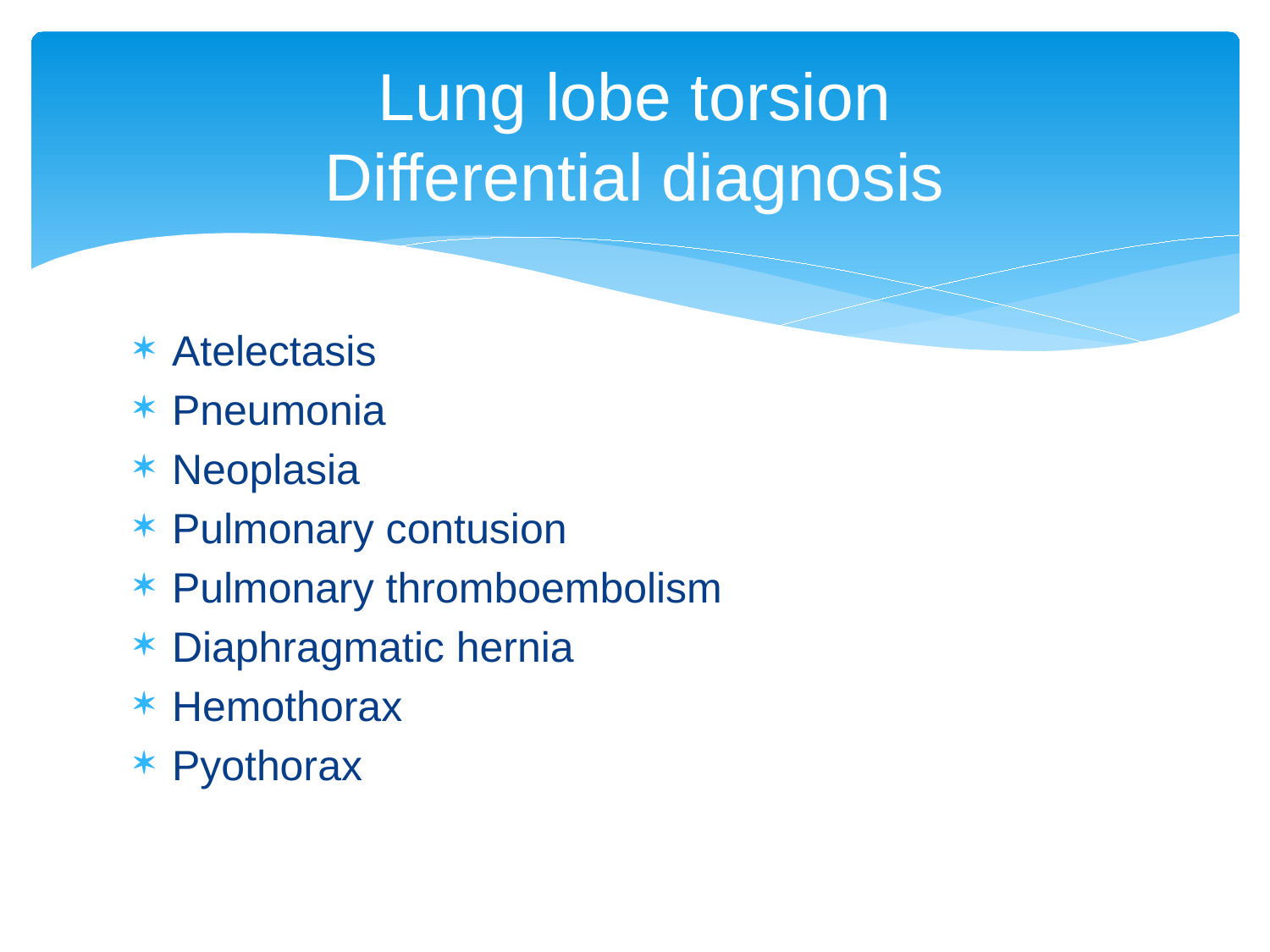

# Lung lobe torsion Differential diagnosis
Atelectasis
Pneumonia
Neoplasia
Pulmonary contusion
Pulmonary thromboembolism
Diaphragmatic hernia
Hemothorax
Pyothorax